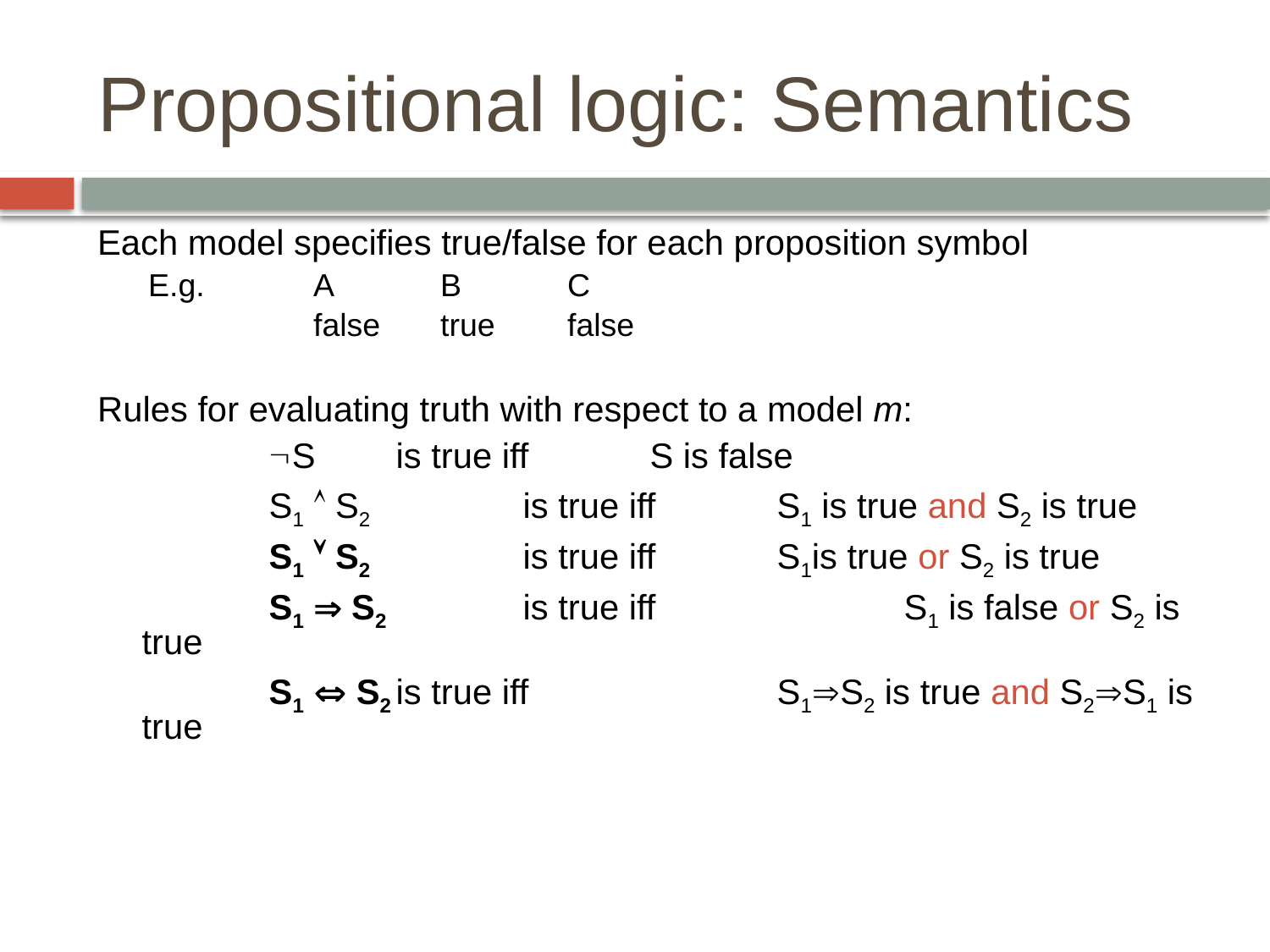

# Propositional logic: Semantics
Each model specifies true/false for each proposition symbol
E.g. 	A 	B 	C
 		false	true	false

Rules for evaluating truth with respect to a model m:
		¬S	is true iff 	S is false
		S1 ∧ S2   	is true iff 	S1 is true and S2 is true
		S1 ∨ S2   	is true iff 	S1is true or S2 is true
		S1 ⇒ S2 	is true iff		S1 is false or S2 is true
		S1 ⇔ S2	is true iff		S1⇒S2 is true and S2⇒S1 is true